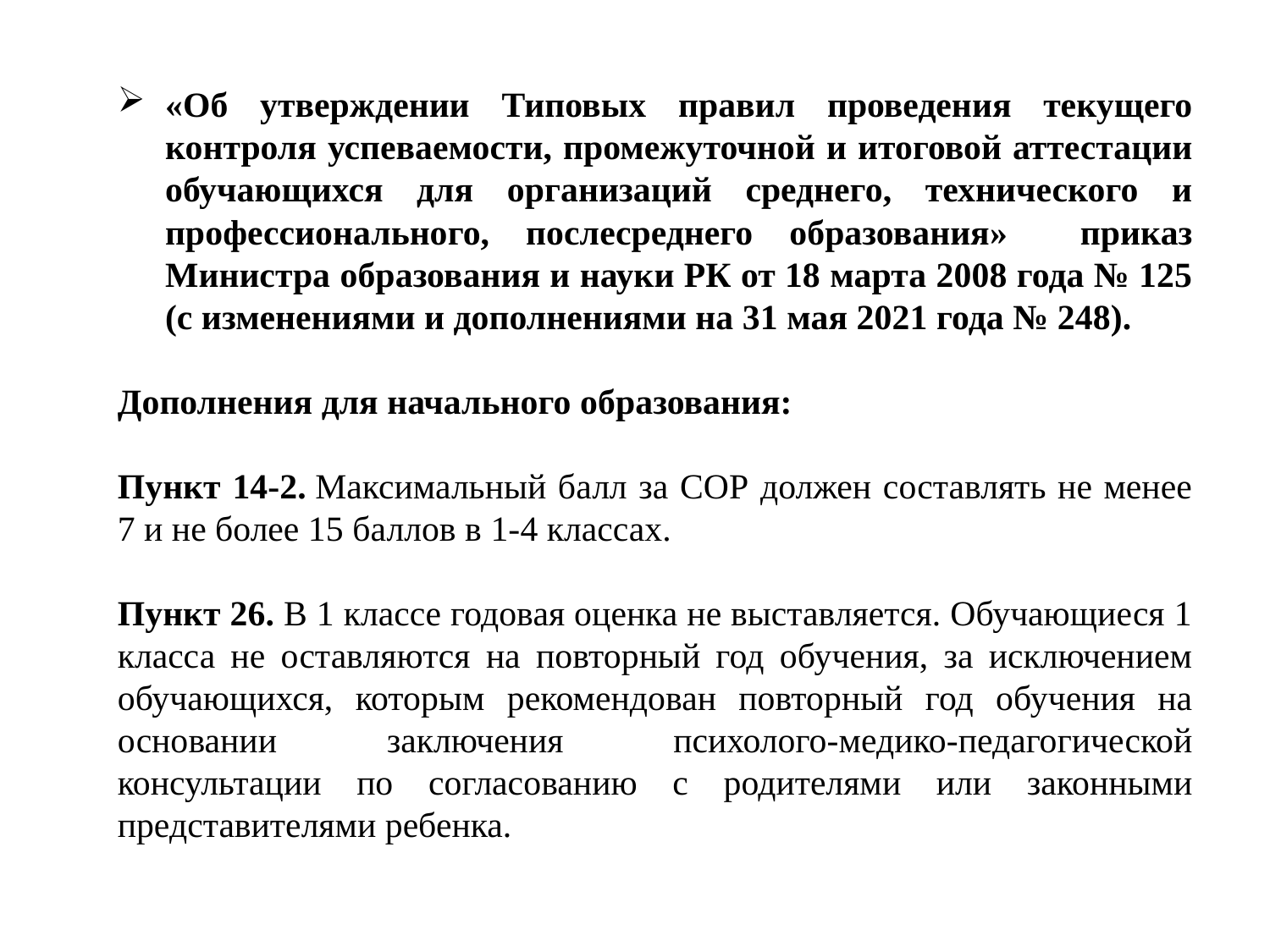

«Об утверждении Типовых правил проведения текущего контроля успеваемости, промежуточной и итоговой аттестации обучающихся для организаций среднего, технического и профессионального, послесреднего образования»  приказ Министра образования и науки РК от 18 марта 2008 года № 125 (с изменениями и дополнениями на 31 мая 2021 года № 248).

Дополнения для начального образования:

Пункт 14-2. Максимальный балл за СОР должен составлять не менее 7 и не более 15 баллов в 1-4 классах.

Пункт 26. В 1 классе годовая оценка не выставляется. Обучающиеся 1 класса не оставляются на повторный год обучения, за исключением обучающихся, которым рекомендован повторный год обучения на основании заключения психолого-медико-педагогической консультации по согласованию с родителями или законными представителями ребенка.